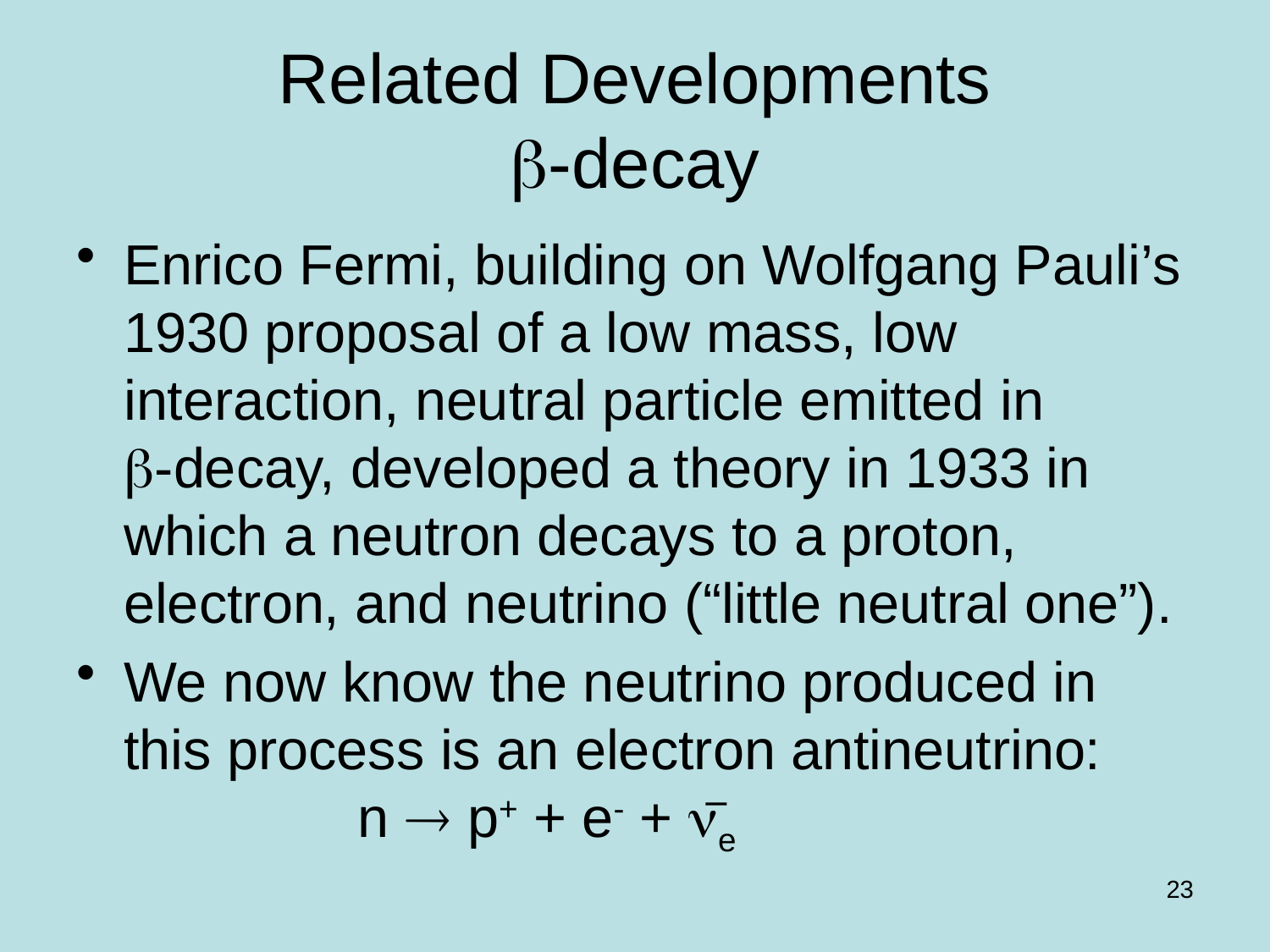

# Related Developments β-decay
Enrico Fermi, building on Wolfgang Pauli’s 1930 proposal of a low mass, low interaction, neutral particle emitted in
β-decay, developed a theory in 1933 in which a neutron decays to a proton, electron, and neutrino (“little neutral one”).
We now know the neutrino produced in this process is an electron antineutrino:
               n → p+ + e- + νe

23